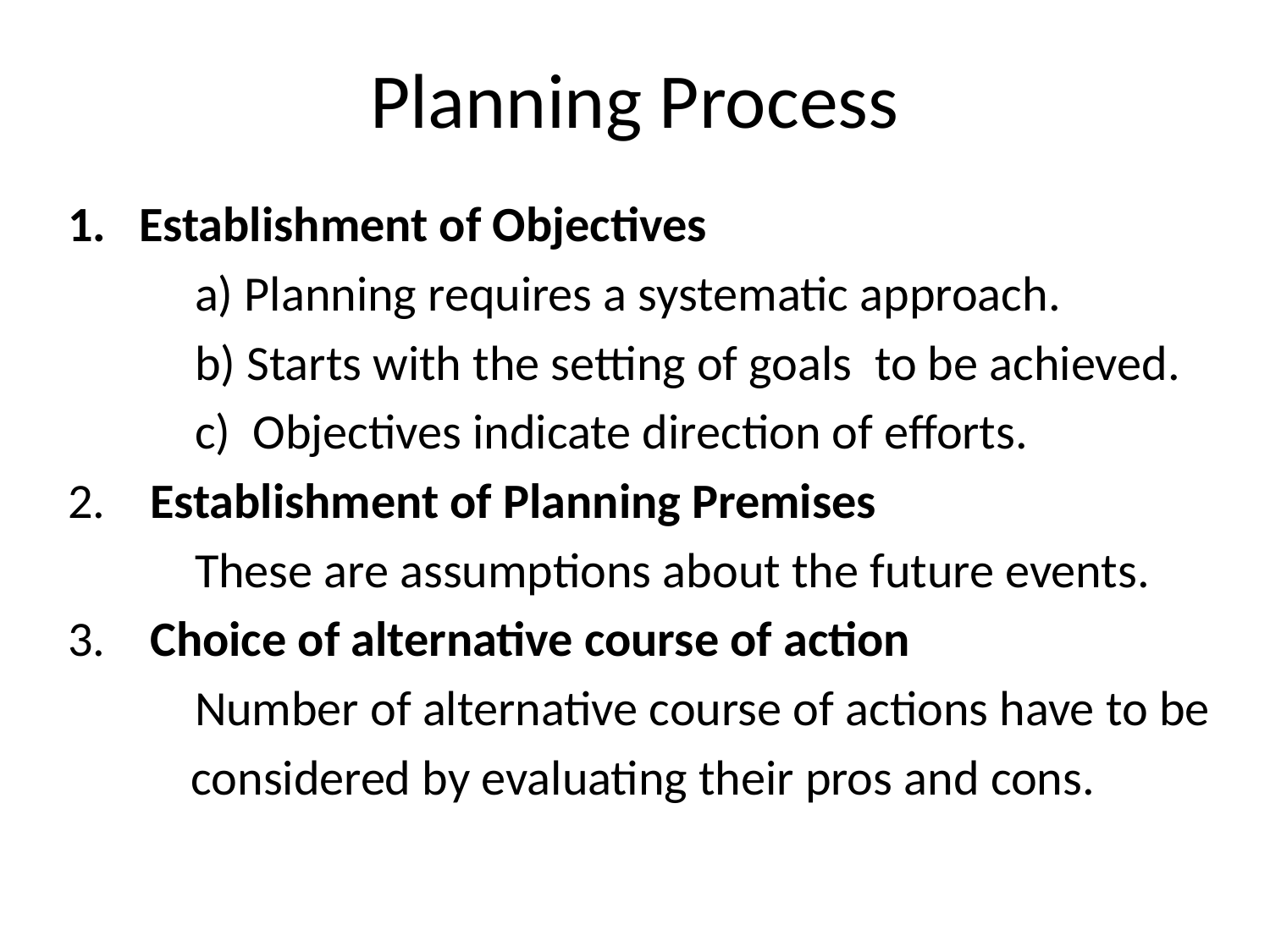

# Planning Process
Establishment of Objectives
	a) Planning requires a systematic approach.
	b) Starts with the setting of goals  to be achieved.
	c)  Objectives indicate direction of efforts.
2.    Establishment of Planning Premises
	These are assumptions about the future events.
 Choice of alternative course of action
	Number of alternative course of actions have to be
           considered by evaluating their pros and cons.